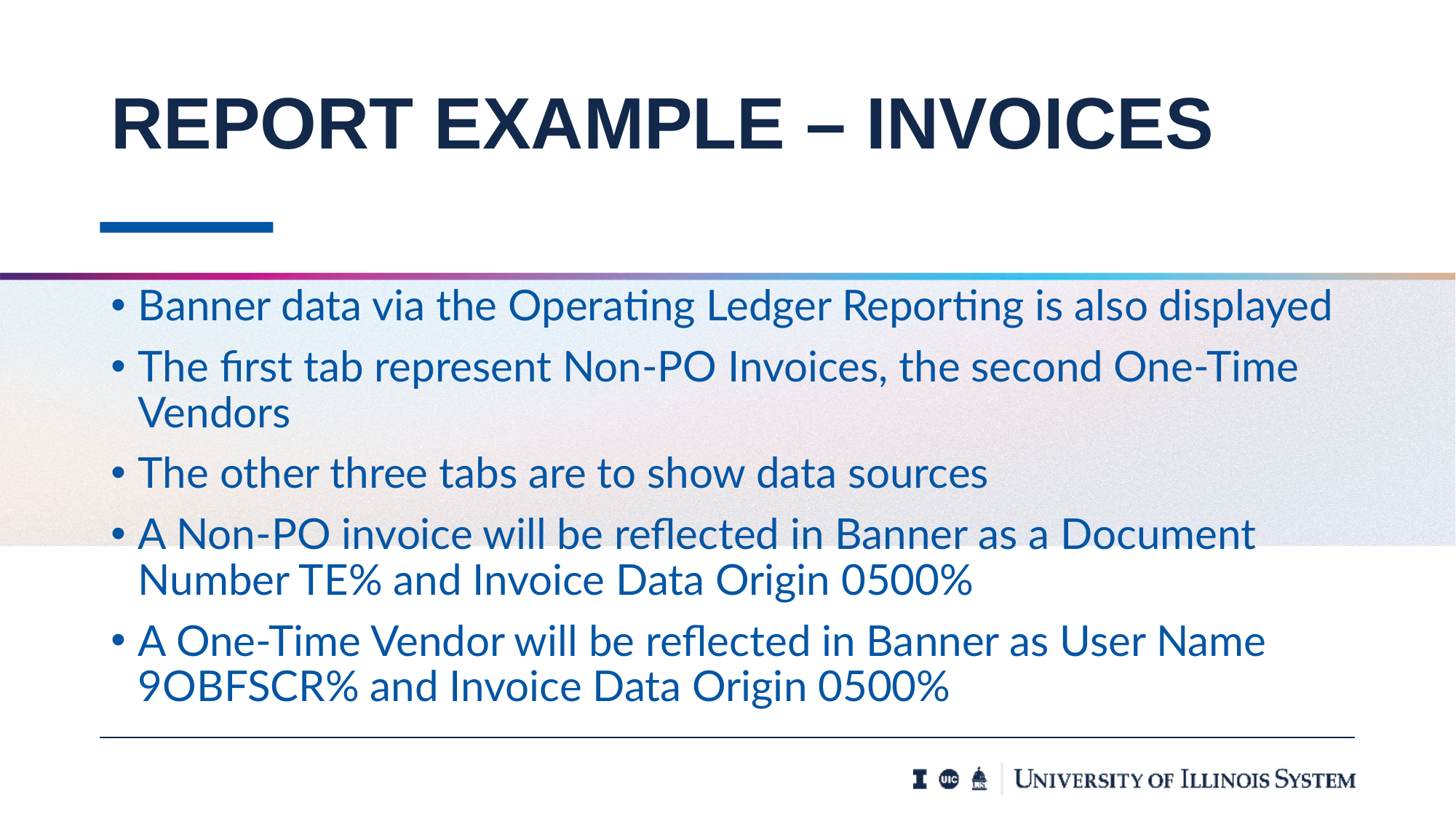

# Report example – invoices

Banner data via the Operating Ledger Reporting is also displayed
The first tab represent Non-PO Invoices, the second One-Time Vendors
The other three tabs are to show data sources
A Non-PO invoice will be reflected in Banner as a Document Number TE% and Invoice Data Origin 0500%
A One-Time Vendor will be reflected in Banner as User Name 9OBFSCR% and Invoice Data Origin 0500%